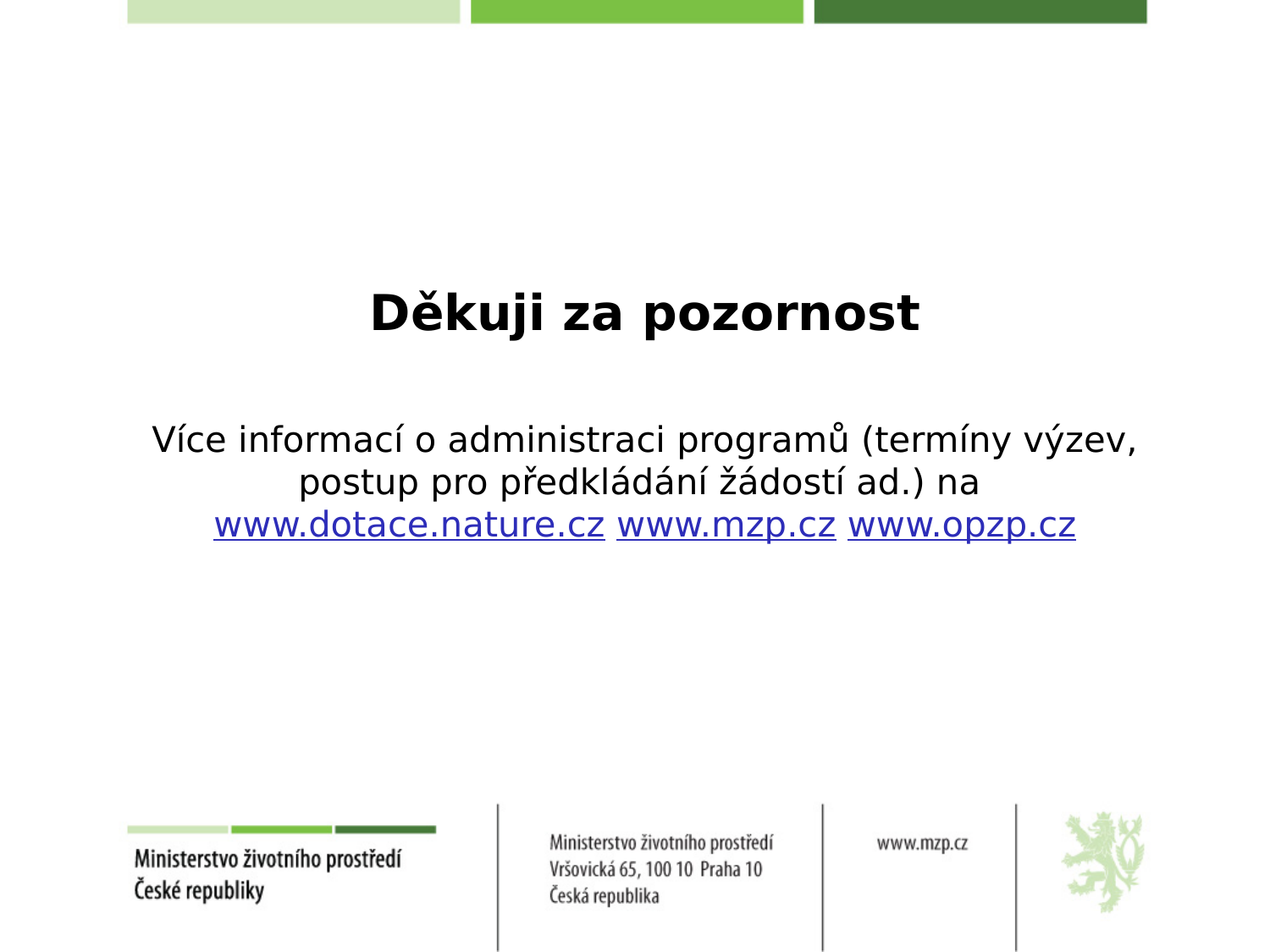

Děkuji za pozornost

Více informací o administraci programů (termíny výzev, postup pro předkládání žádostí ad.) na www.dotace.nature.cz www.mzp.cz www.opzp.cz